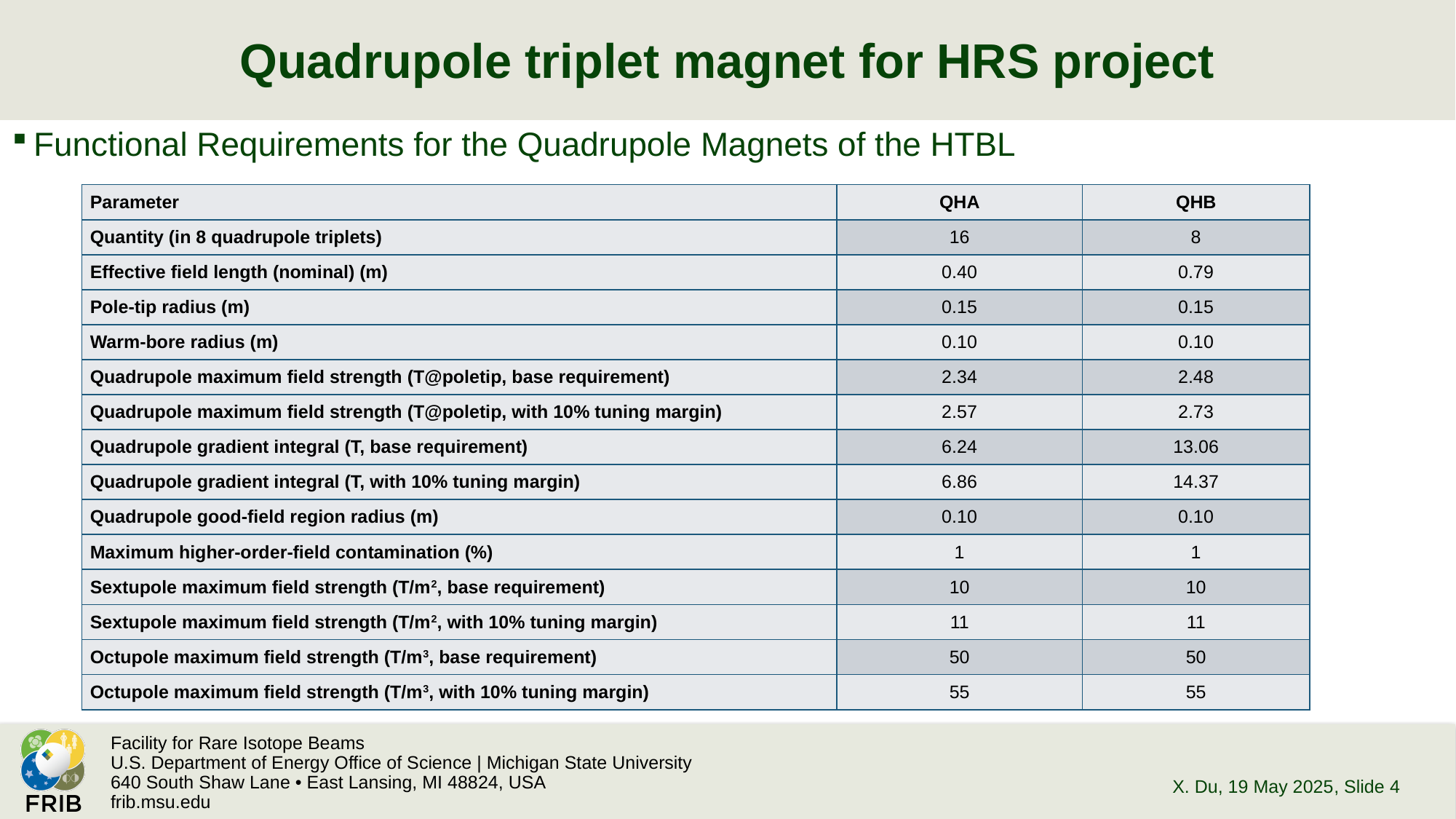

# Quadrupole triplet magnet for HRS project
Functional Requirements for the Quadrupole Magnets of the HTBL
| Parameter | QHA | QHB |
| --- | --- | --- |
| Quantity (in 8 quadrupole triplets) | 16 | 8 |
| Effective field length (nominal) (m) | 0.40 | 0.79 |
| Pole-tip radius (m) | 0.15 | 0.15 |
| Warm-bore radius (m) | 0.10 | 0.10 |
| Quadrupole maximum field strength (T@poletip, base requirement) | 2.34 | 2.48 |
| Quadrupole maximum field strength (T@poletip, with 10% tuning margin) | 2.57 | 2.73 |
| Quadrupole gradient integral (T, base requirement) | 6.24 | 13.06 |
| Quadrupole gradient integral (T, with 10% tuning margin) | 6.86 | 14.37 |
| Quadrupole good-field region radius (m) | 0.10 | 0.10 |
| Maximum higher-order-field contamination (%) | 1 | 1 |
| Sextupole maximum field strength (T/m2, base requirement) | 10 | 10 |
| Sextupole maximum field strength (T/m2, with 10% tuning margin) | 11 | 11 |
| Octupole maximum field strength (T/m3, base requirement) | 50 | 50 |
| Octupole maximum field strength (T/m3, with 10% tuning margin) | 55 | 55 |
X. Du, 19 May 2025
, Slide 4